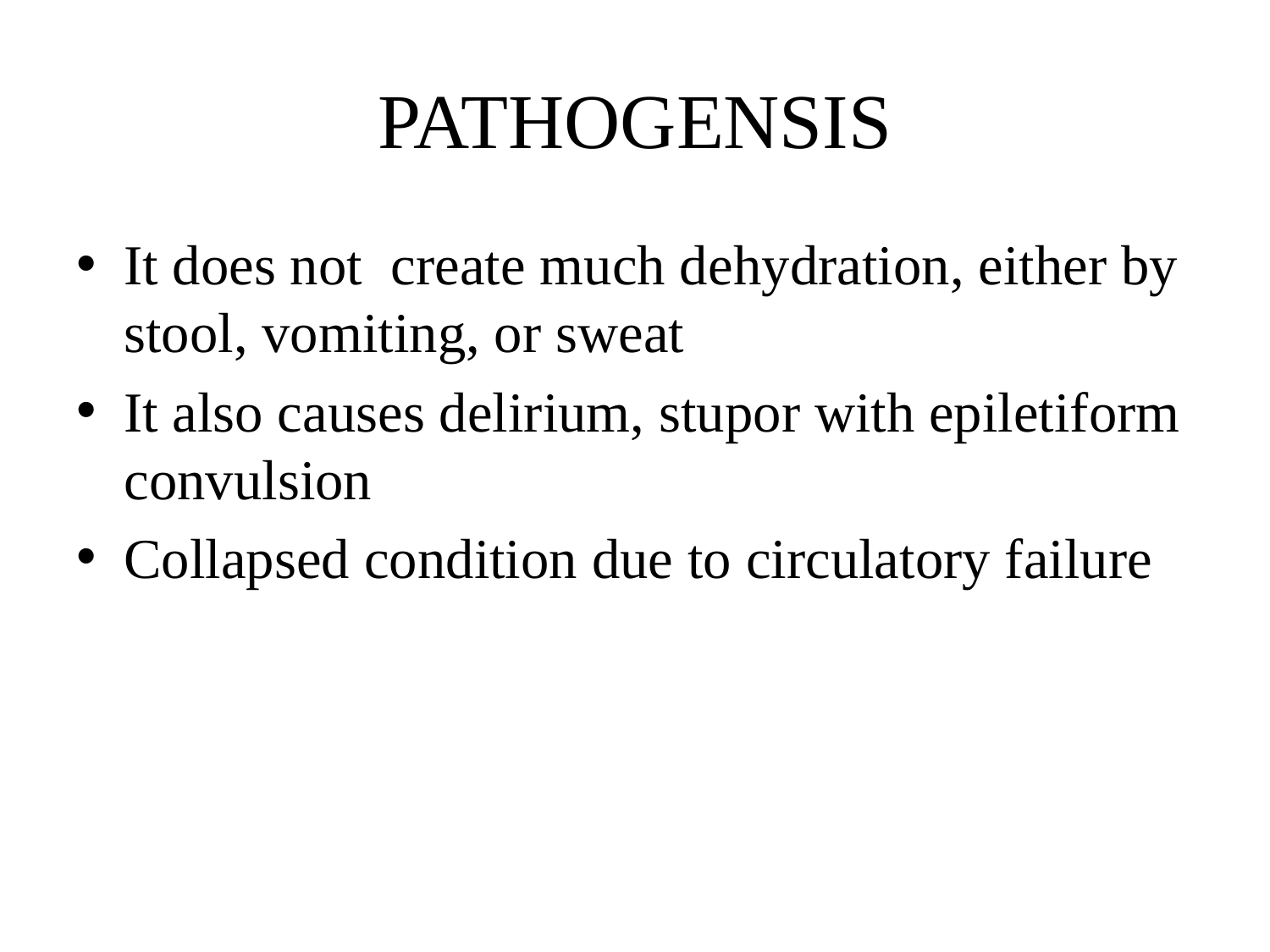

# PATHOGENSIS
It does not  create much dehydration, either by stool, vomiting, or sweat
It also causes delirium, stupor with epiletiform convulsion
Collapsed condition due to circulatory failure